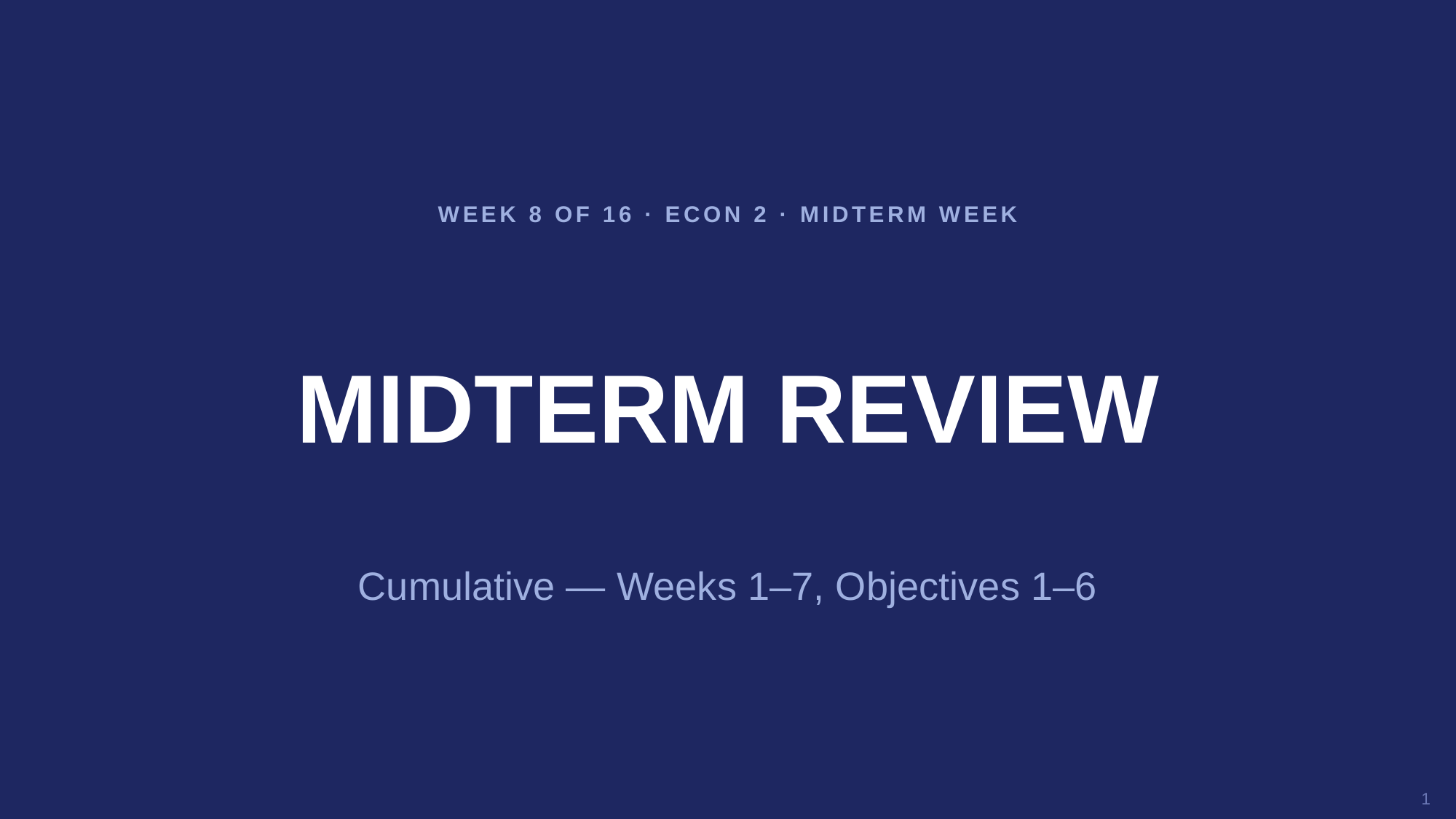

WEEK 8 OF 16 · ECON 2 · MIDTERM WEEK
MIDTERM REVIEW
Cumulative — Weeks 1–7, Objectives 1–6
1